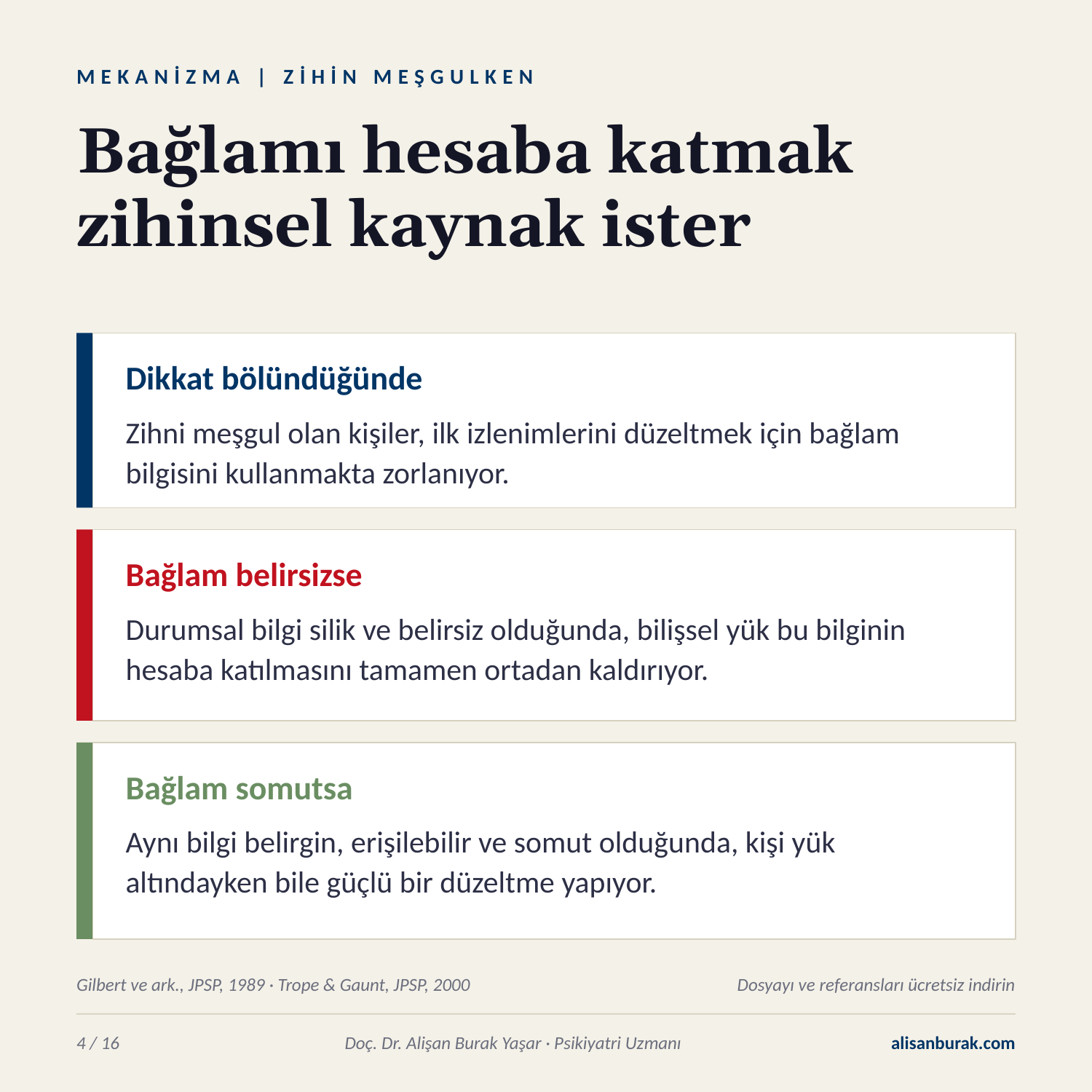

MEKANİZMA | ZİHİN MEŞGULKEN
Bağlamı hesaba katmak
zihinsel kaynak ister

Dikkat bölündüğünde
Zihni meşgul olan kişiler, ilk izlenimlerini düzeltmek için bağlam bilgisini kullanmakta zorlanıyor.

Bağlam belirsizse
Durumsal bilgi silik ve belirsiz olduğunda, bilişsel yük bu bilginin hesaba katılmasını tamamen ortadan kaldırıyor.

Bağlam somutsa
Aynı bilgi belirgin, erişilebilir ve somut olduğunda, kişi yük altındayken bile güçlü bir düzeltme yapıyor.
Gilbert ve ark., JPSP, 1989 · Trope & Gaunt, JPSP, 2000
Dosyayı ve referansları ücretsiz indirin

4 / 16
Doç. Dr. Alişan Burak Yaşar · Psikiyatri Uzmanı
alisanburak.com